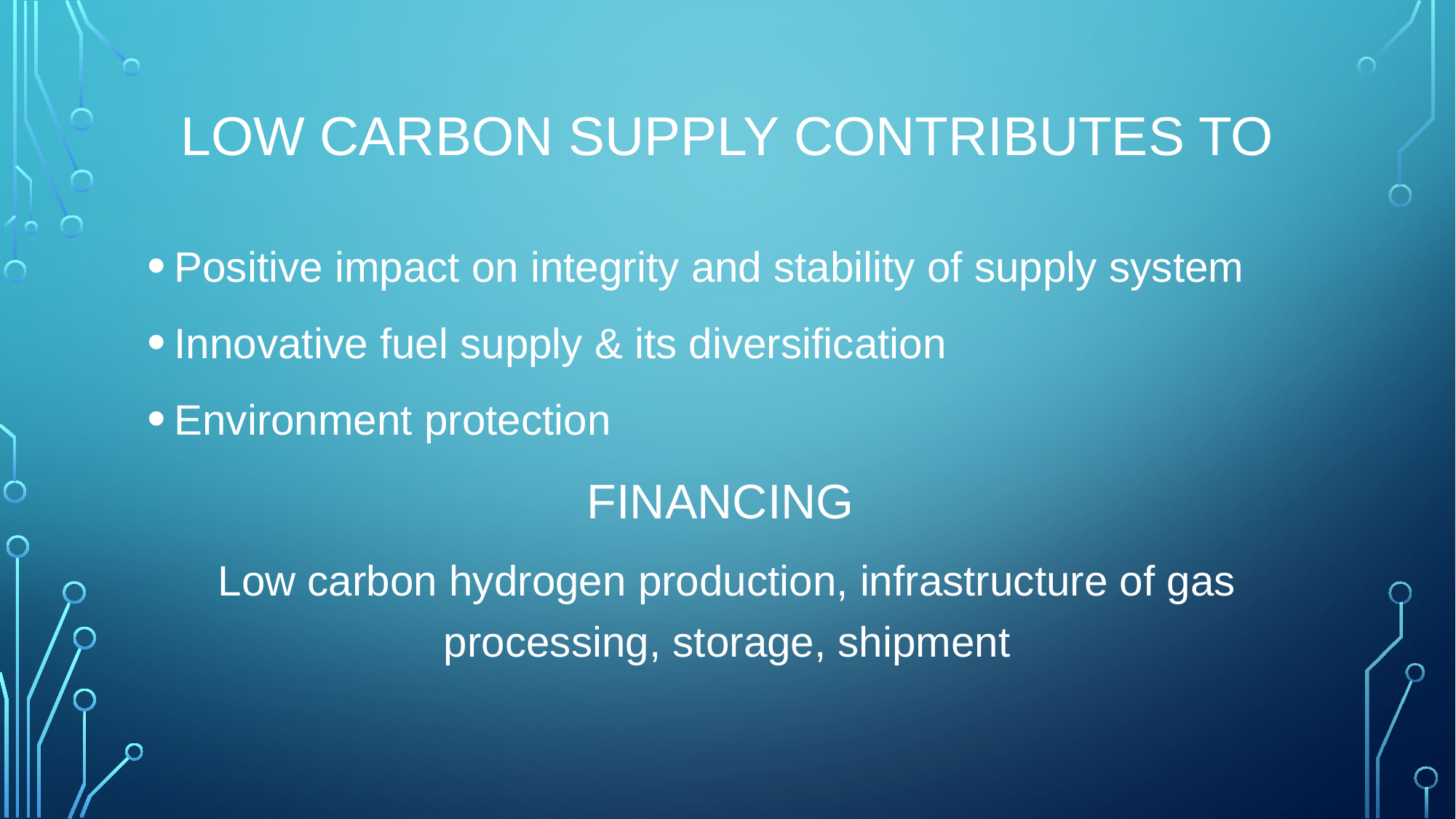

# Low Carbon supply contributes to
Positive impact on integrity and stability of supply system
Innovative fuel supply & its diversification
Environment protection
FINANCING
Low carbon hydrogen production, infrastructure of gas processing, storage, shipment